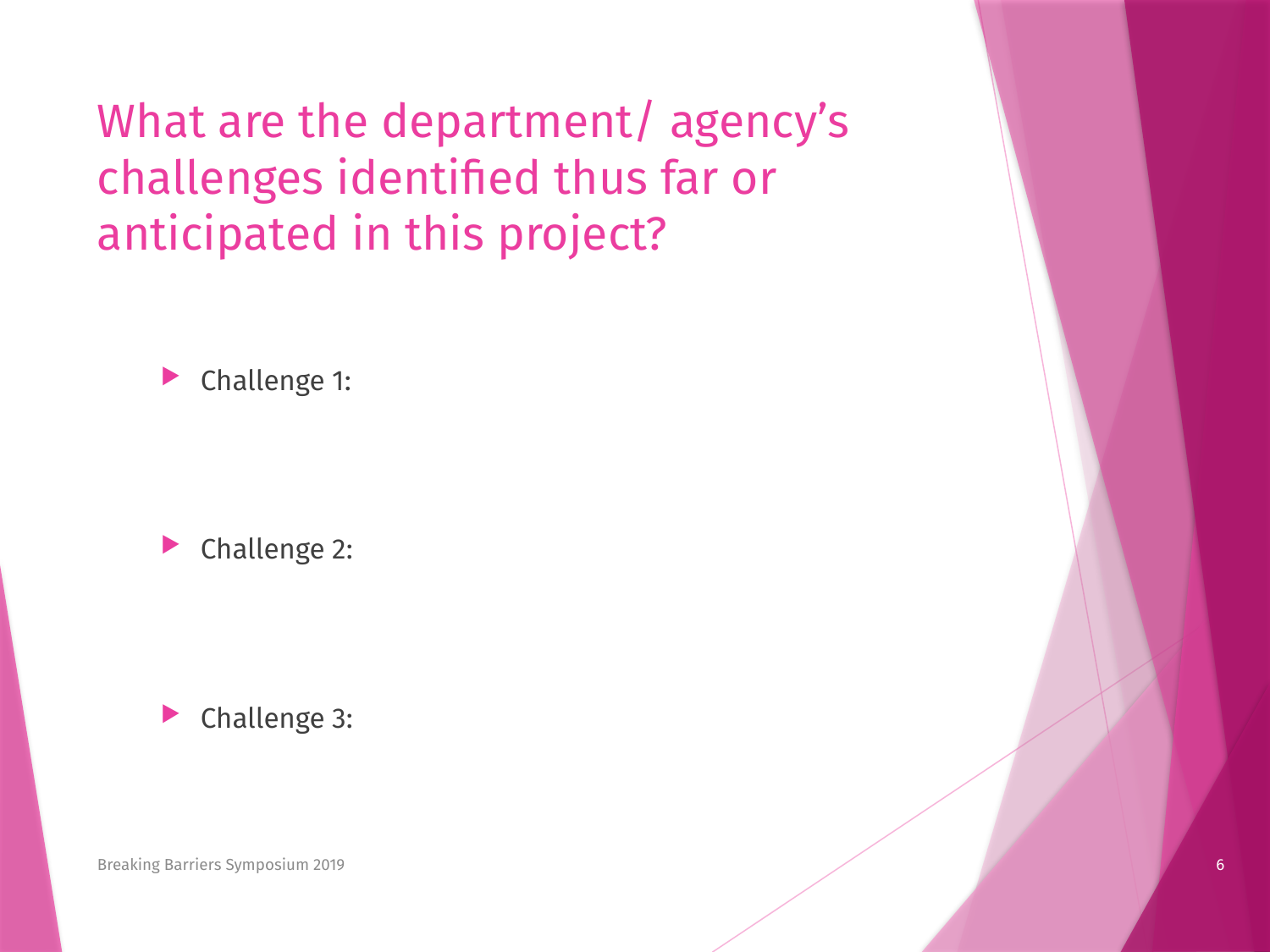

# What are the department/ agency’s challenges identified thus far or anticipated in this project?

Challenge 1:

Challenge 2:

Challenge 3:
Breaking Barriers Symposium 2019
6